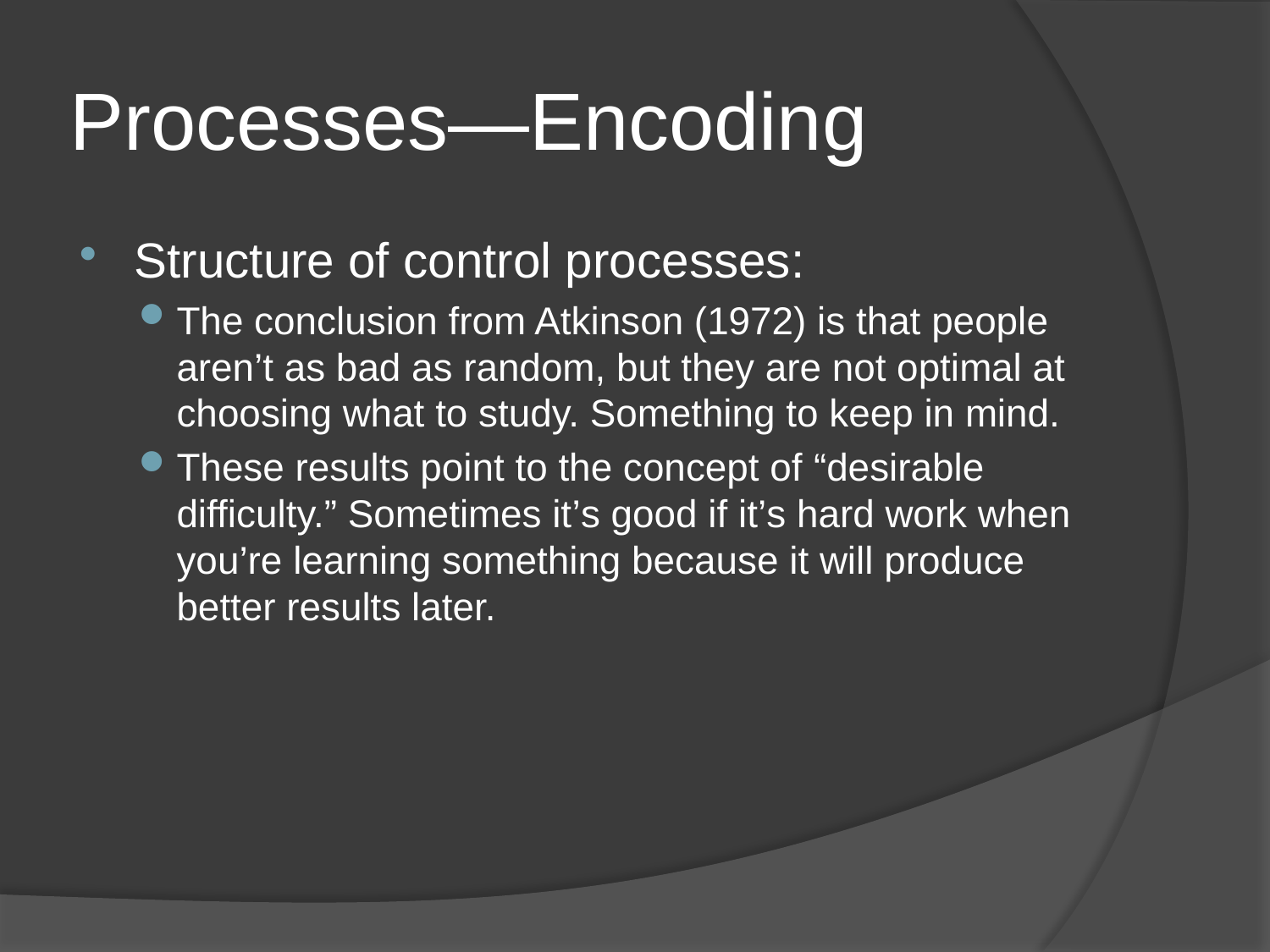

# Processes—Encoding
Structure of control processes:
The conclusion from Atkinson (1972) is that people aren’t as bad as random, but they are not optimal at choosing what to study. Something to keep in mind.
These results point to the concept of “desirable difficulty.” Sometimes it’s good if it’s hard work when you’re learning something because it will produce better results later.